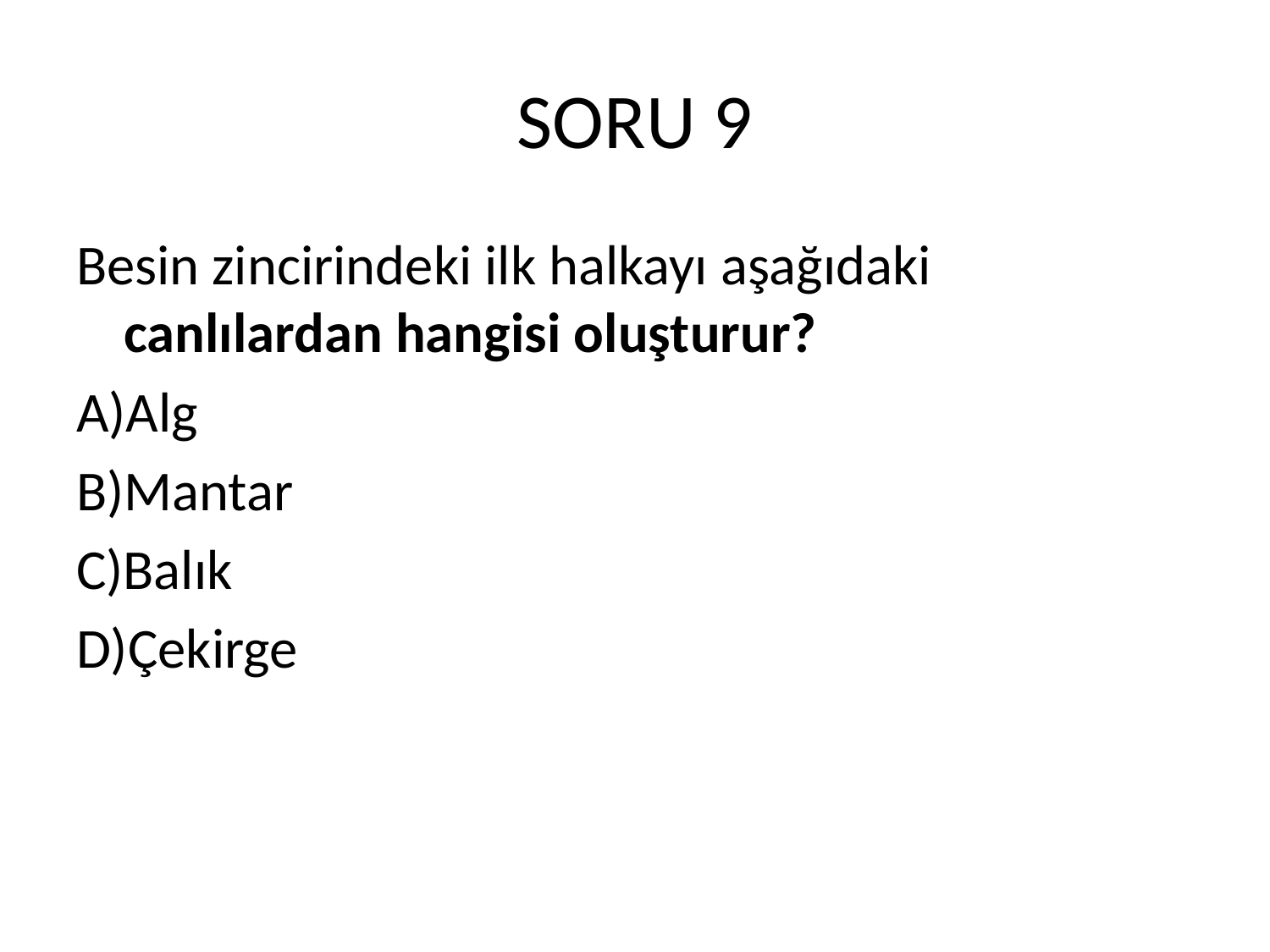

# SORU 9
Besin zincirindeki ilk halkayı aşağıdaki canlılardan hangisi oluşturur?
A)Alg
B)Mantar
C)Balık
D)Çekirge